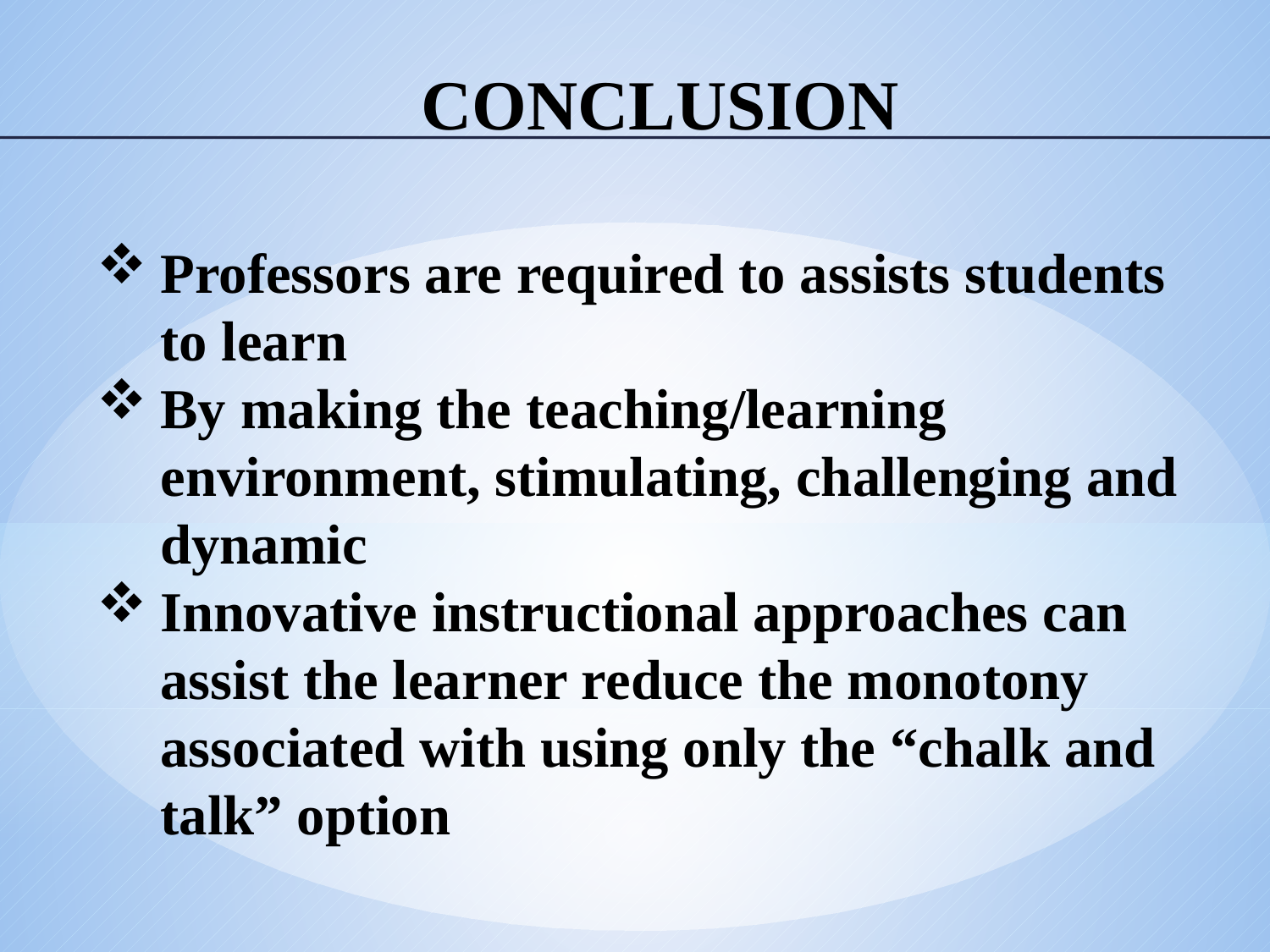

# CONCLUSION

Professors are required to assists students to learn
By making the teaching/learning environment, stimulating, challenging and dynamic
Innovative instructional approaches can assist the learner reduce the monotony associated with using only the “chalk and talk” option